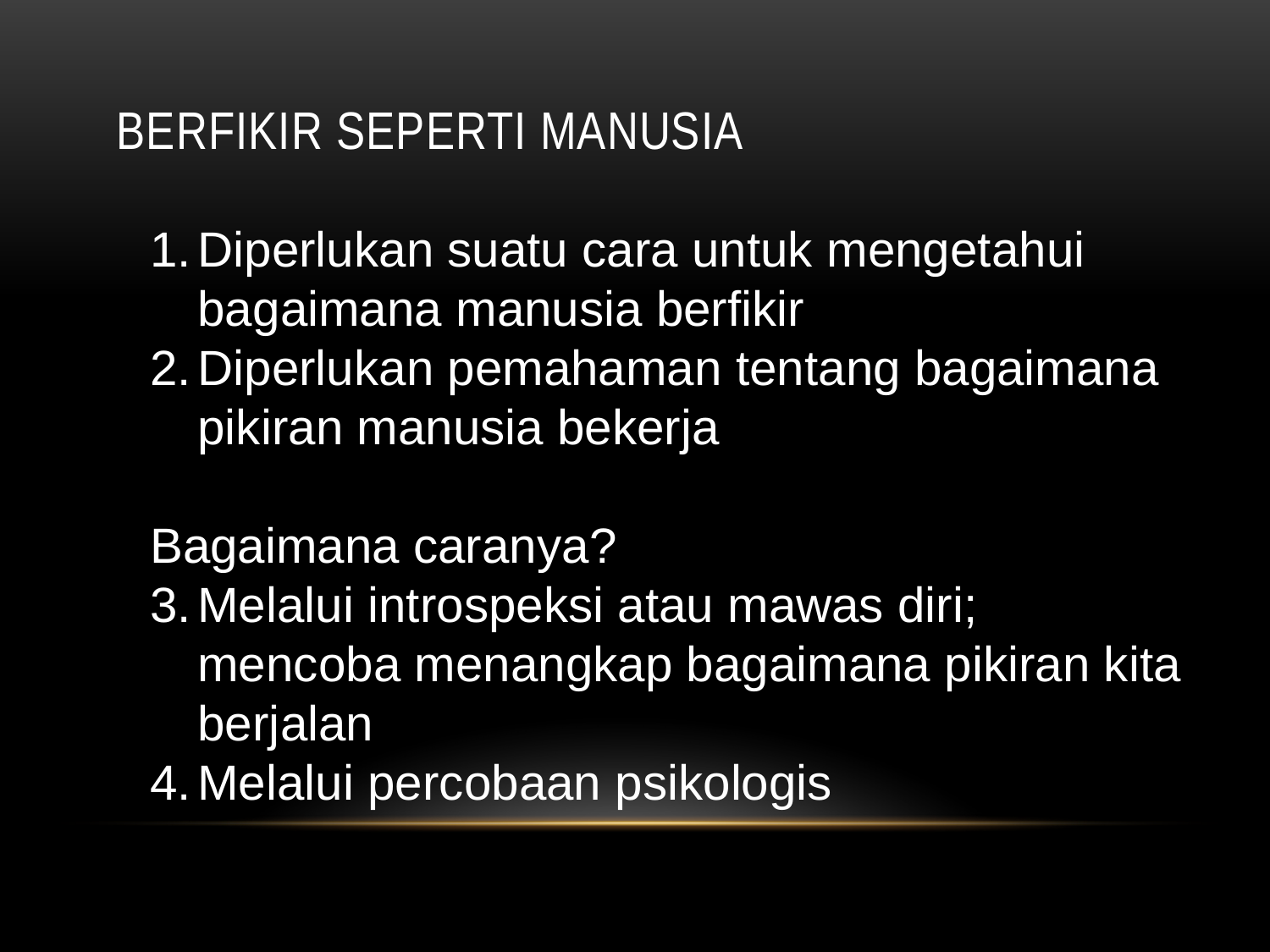

# Berfikir Seperti Manusia
Diperlukan suatu cara untuk mengetahui bagaimana manusia berfikir
Diperlukan pemahaman tentang bagaimana pikiran manusia bekerja

Bagaimana caranya?
Melalui introspeksi atau mawas diri; mencoba menangkap bagaimana pikiran kita berjalan
Melalui percobaan psikologis